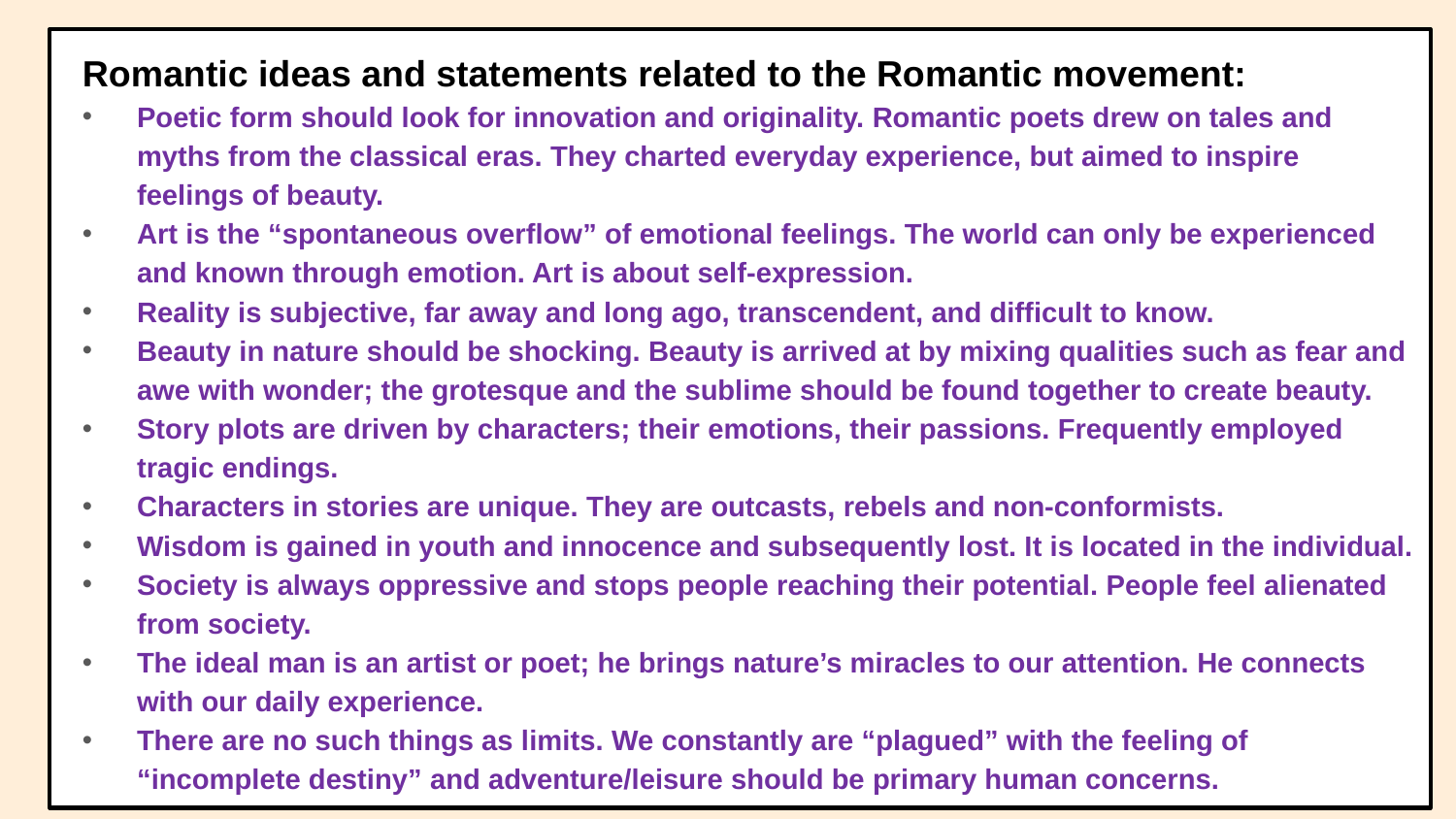

Romantic ideas and statements related to the Romantic movement:
Poetic form should look for innovation and originality. Romantic poets drew on tales and myths from the classical eras. They charted everyday experience, but aimed to inspire feelings of beauty.
Art is the “spontaneous overflow” of emotional feelings. The world can only be experienced and known through emotion. Art is about self-expression.
Reality is subjective, far away and long ago, transcendent, and difficult to know.
Beauty in nature should be shocking. Beauty is arrived at by mixing qualities such as fear and awe with wonder; the grotesque and the sublime should be found together to create beauty.
Story plots are driven by characters; their emotions, their passions. Frequently employed tragic endings.
Characters in stories are unique. They are outcasts, rebels and non-conformists.
Wisdom is gained in youth and innocence and subsequently lost. It is located in the individual.
Society is always oppressive and stops people reaching their potential. People feel alienated from society.
The ideal man is an artist or poet; he brings nature’s miracles to our attention. He connects with our daily experience.
There are no such things as limits. We constantly are “plagued” with the feeling of “incomplete destiny” and adventure/leisure should be primary human concerns.